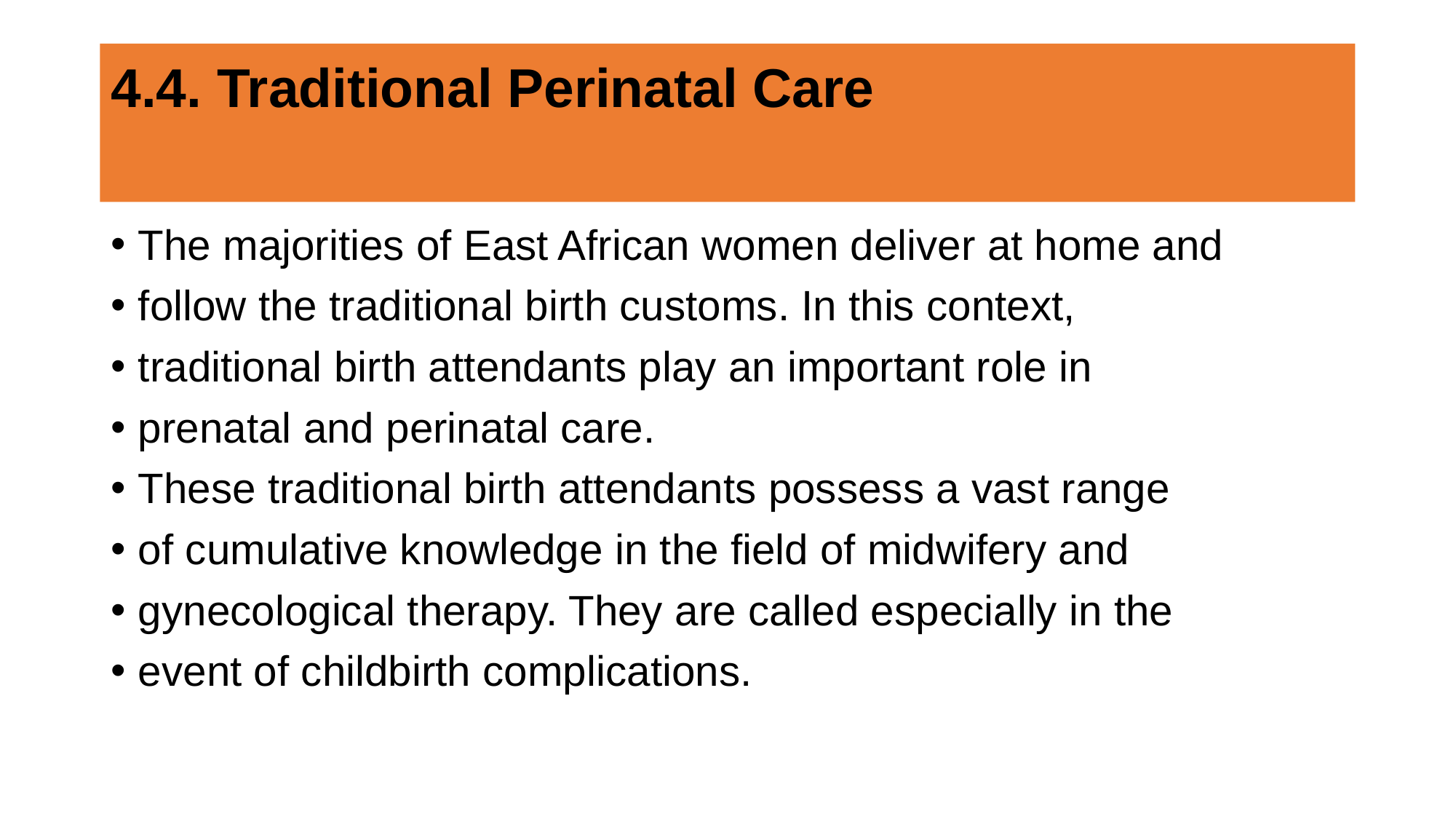

# 4.4. Traditional Perinatal Care
The majorities of East African women deliver at home and
follow the traditional birth customs. In this context,
traditional birth attendants play an important role in
prenatal and perinatal care.
These traditional birth attendants possess a vast range
of cumulative knowledge in the field of midwifery and
gynecological therapy. They are called especially in the
event of childbirth complications.